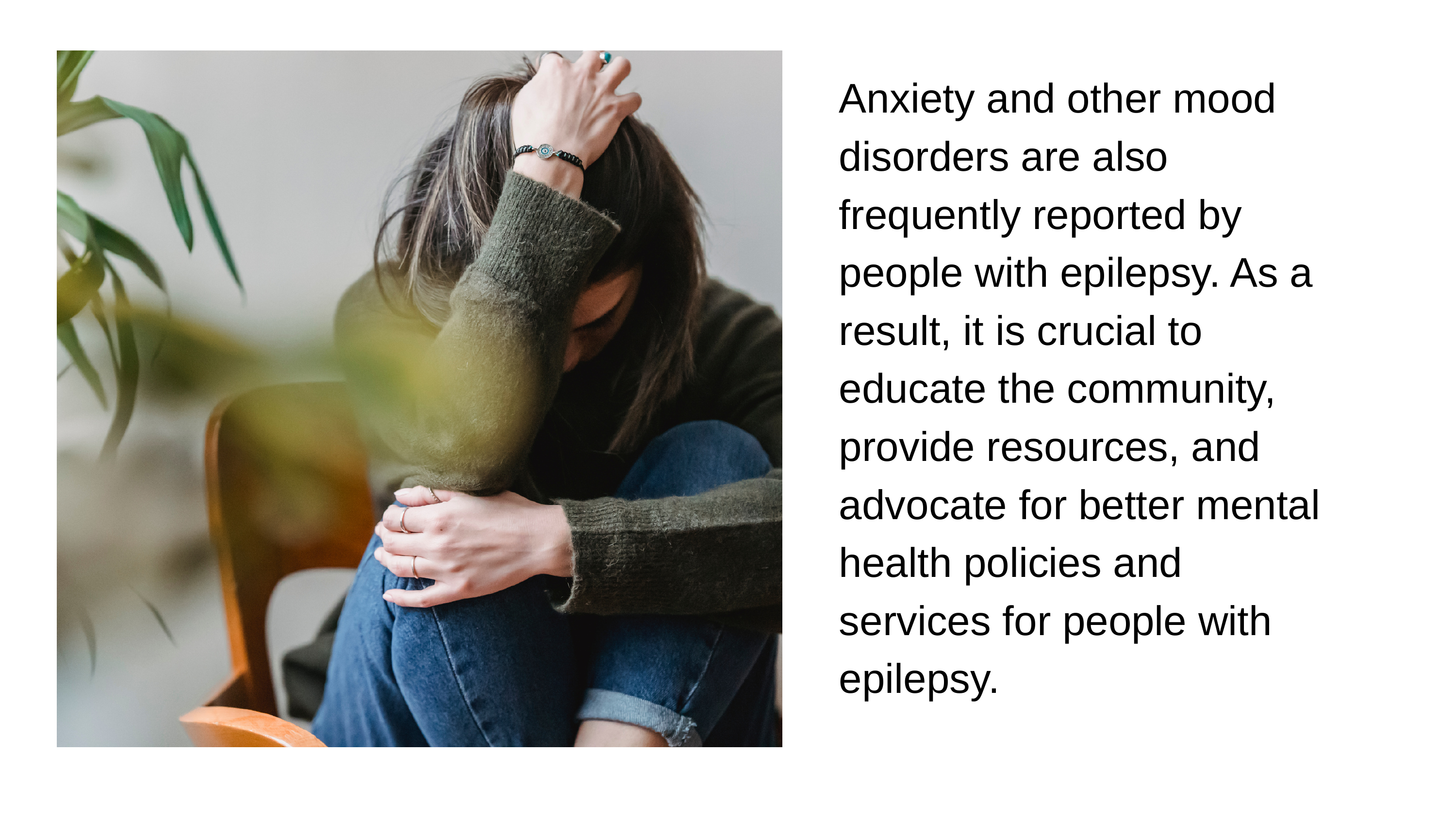

Anxiety and other mood disorders are also frequently reported by people with epilepsy. As a result, it is crucial to educate the community, provide resources, and advocate for better mental health policies and services for people with epilepsy.